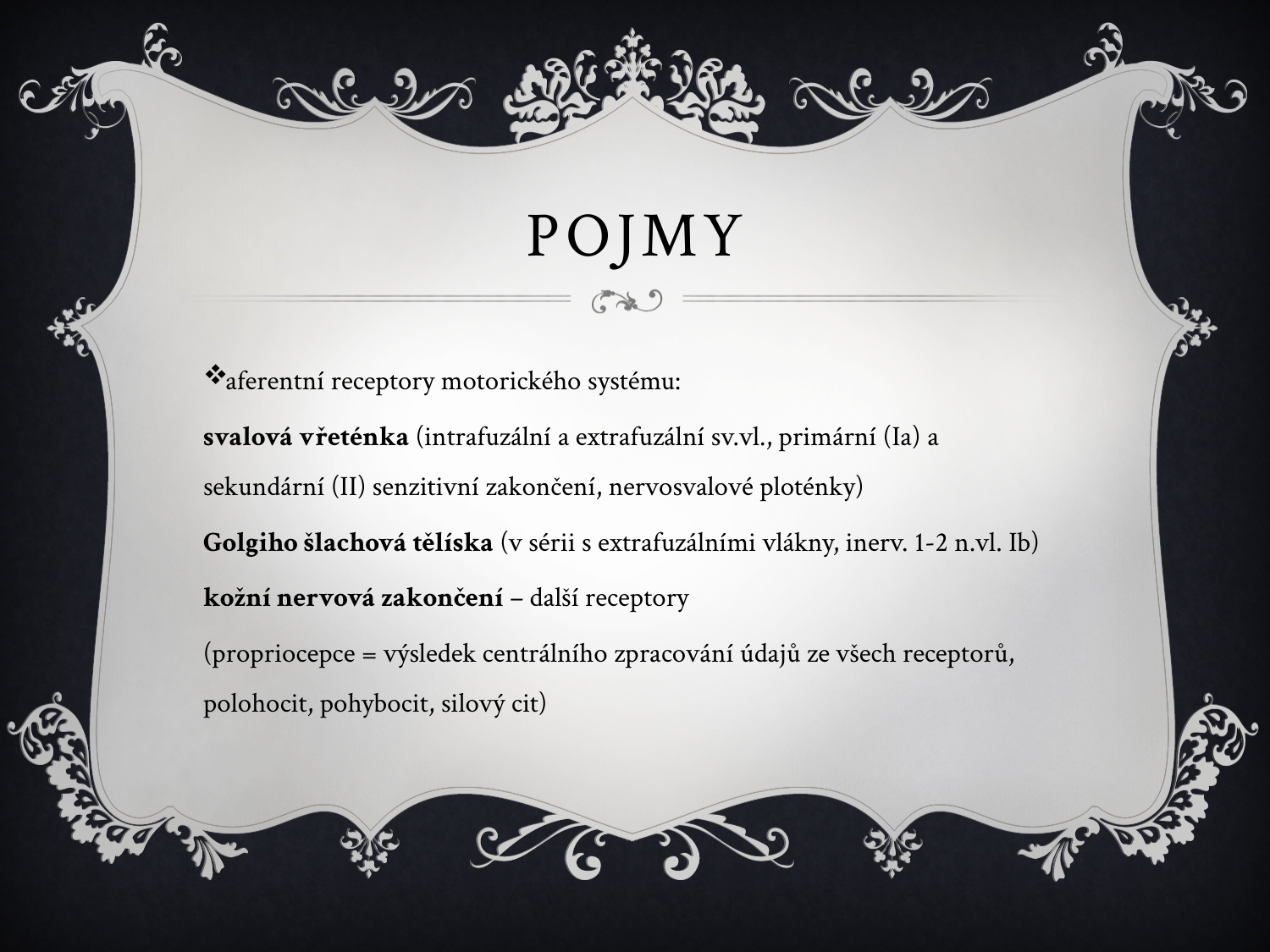

# pojmy
aferentní receptory motorického systému:
svalová vřeténka (intrafuzální a extrafuzální sv.vl., primární (Ia) a sekundární (II) senzitivní zakončení, nervosvalové ploténky)
Golgiho šlachová tělíska (v sérii s extrafuzálními vlákny, inerv. 1-2 n.vl. Ib)
kožní nervová zakončení – další receptory
(propriocepce = výsledek centrálního zpracování údajů ze všech receptorů, polohocit, pohybocit, silový cit)